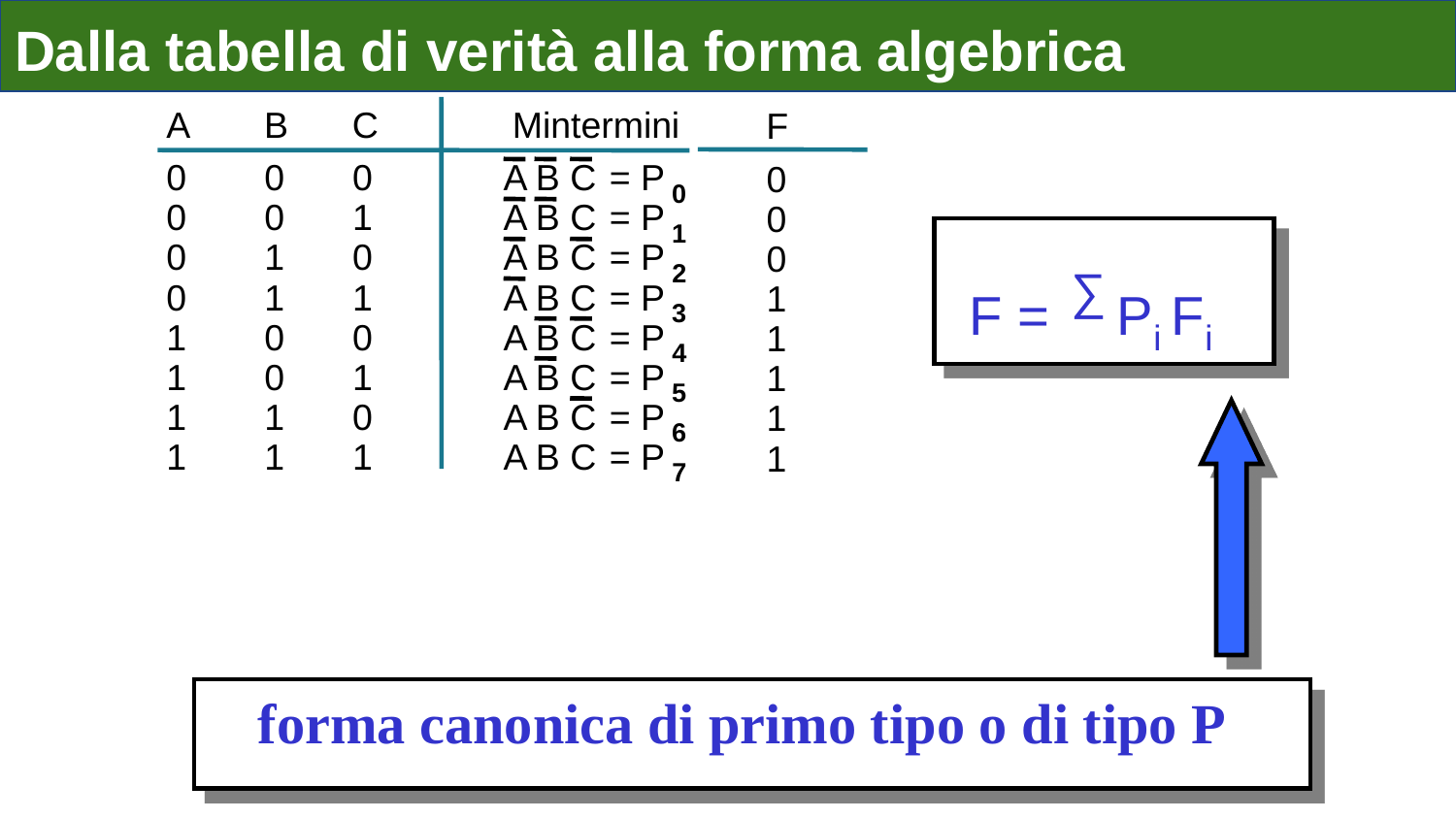

# Dalla tabella di verità alla forma algebrica
A

0
0
0
0
1
1
1
1
B

0
0
1
1
0
0
1
1
C

0
1
0
1
0
1
0
1
Mintermini
A B C

=
P
0
A B C

=
P
1
A B C

=
P
2
A B C

=
P
3
A B C

=
P
4
A B C

=
P
5
A B C

=
P
6
A B C

=
P
7
F

0
0
0
1
1
1
1
1

forma canonica di primo tipo o di tipo P
F =  ∑ Pi Fi